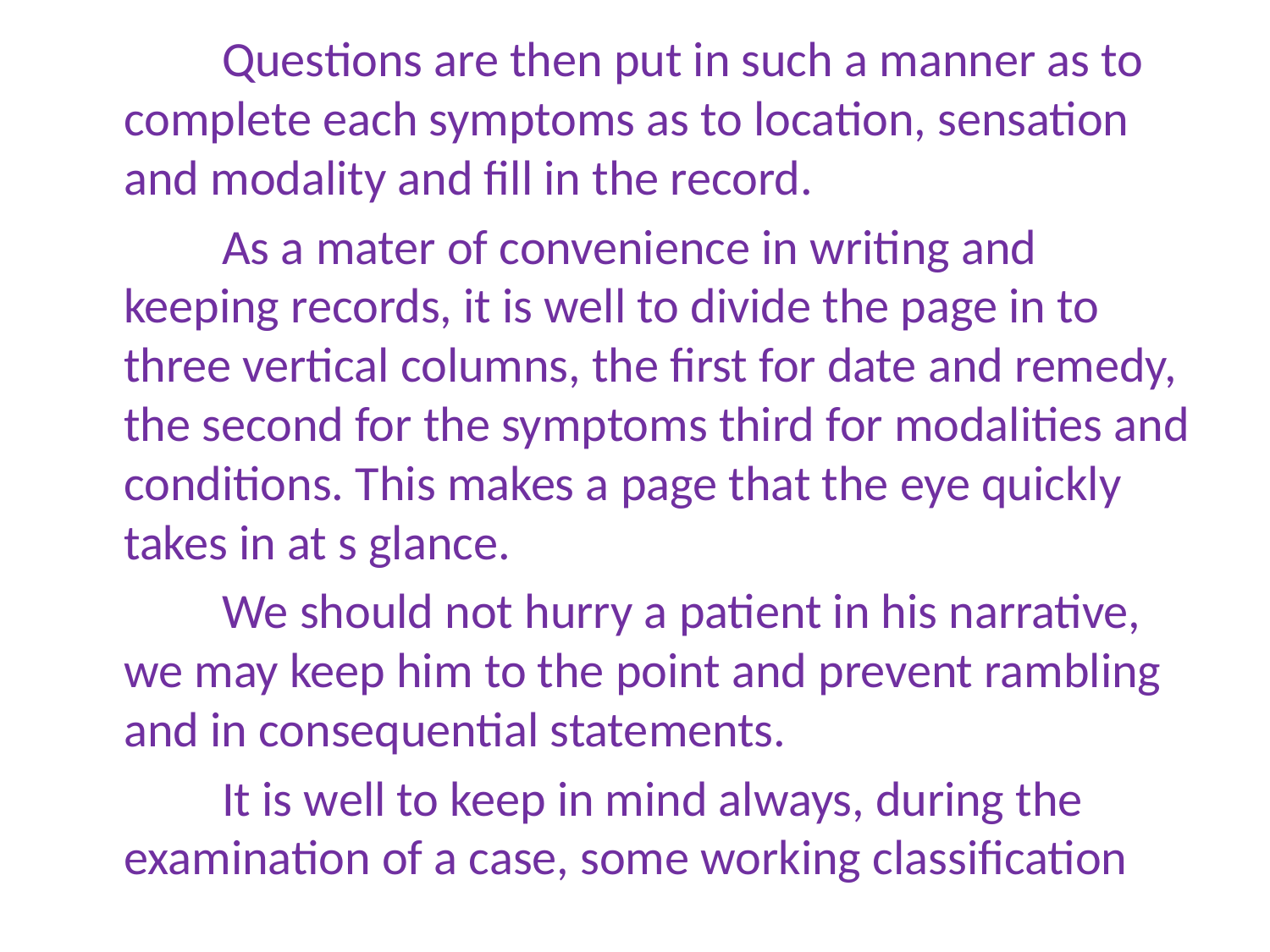

Questions are then put in such a manner as to complete each symptoms as to location, sensation and modality and fill in the record.
             As a mater of convenience in writing and keeping records, it is well to divide the page in to three vertical columns, the first for date and remedy, the second for the symptoms third for modalities and conditions. This makes a page that the eye quickly takes in at s glance.
             We should not hurry a patient in his narrative, we may keep him to the point and prevent rambling and in consequential statements.
             It is well to keep in mind always, during the examination of a case, some working classification